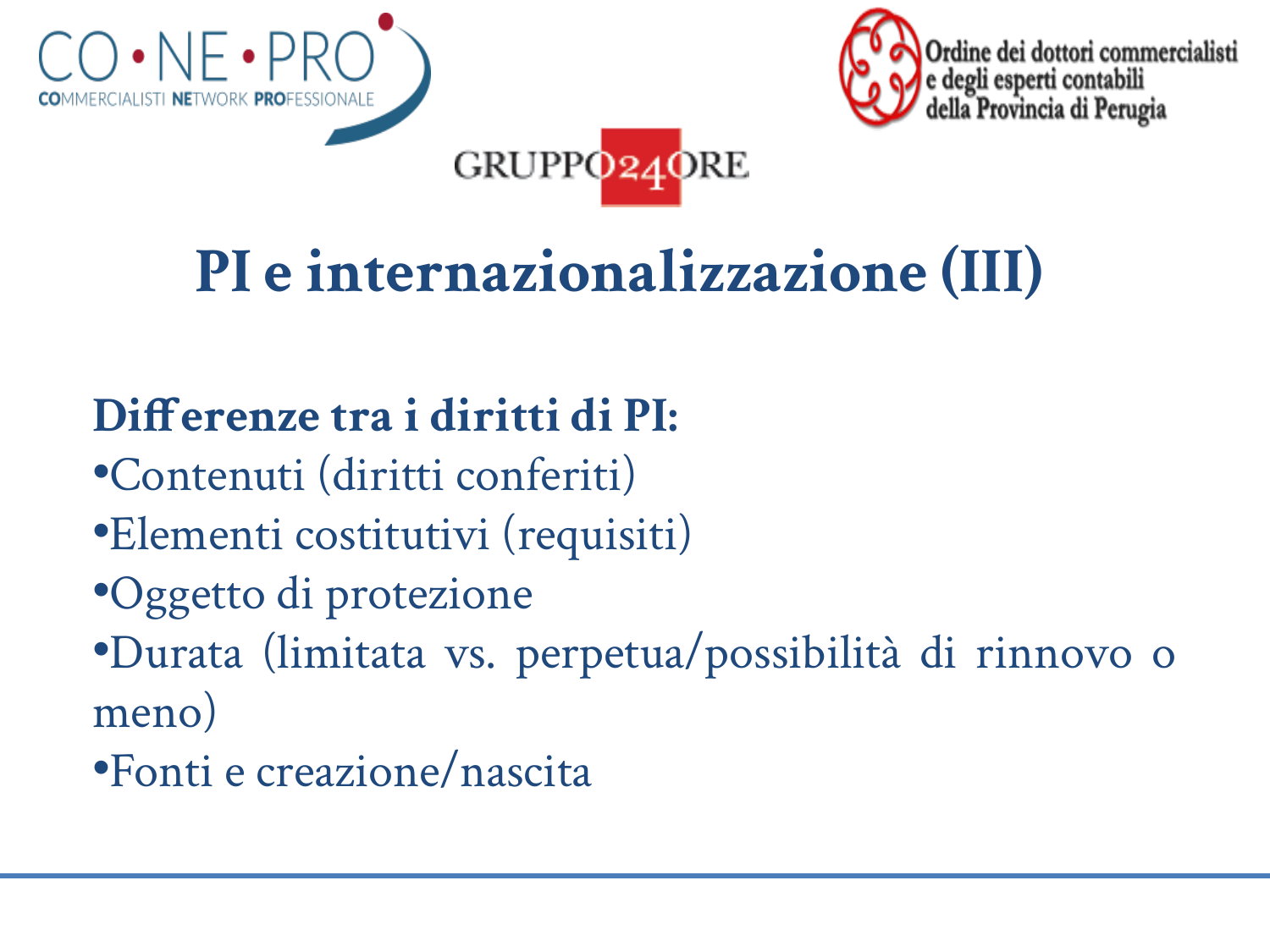

PI e internazionalizzazione (III)
Differenze tra i diritti di PI:
Contenuti (diritti conferiti)
Elementi costitutivi (requisiti)
Oggetto di protezione
Durata (limitata vs. perpetua/possibilità di rinnovo o meno)
Fonti e creazione/nascita